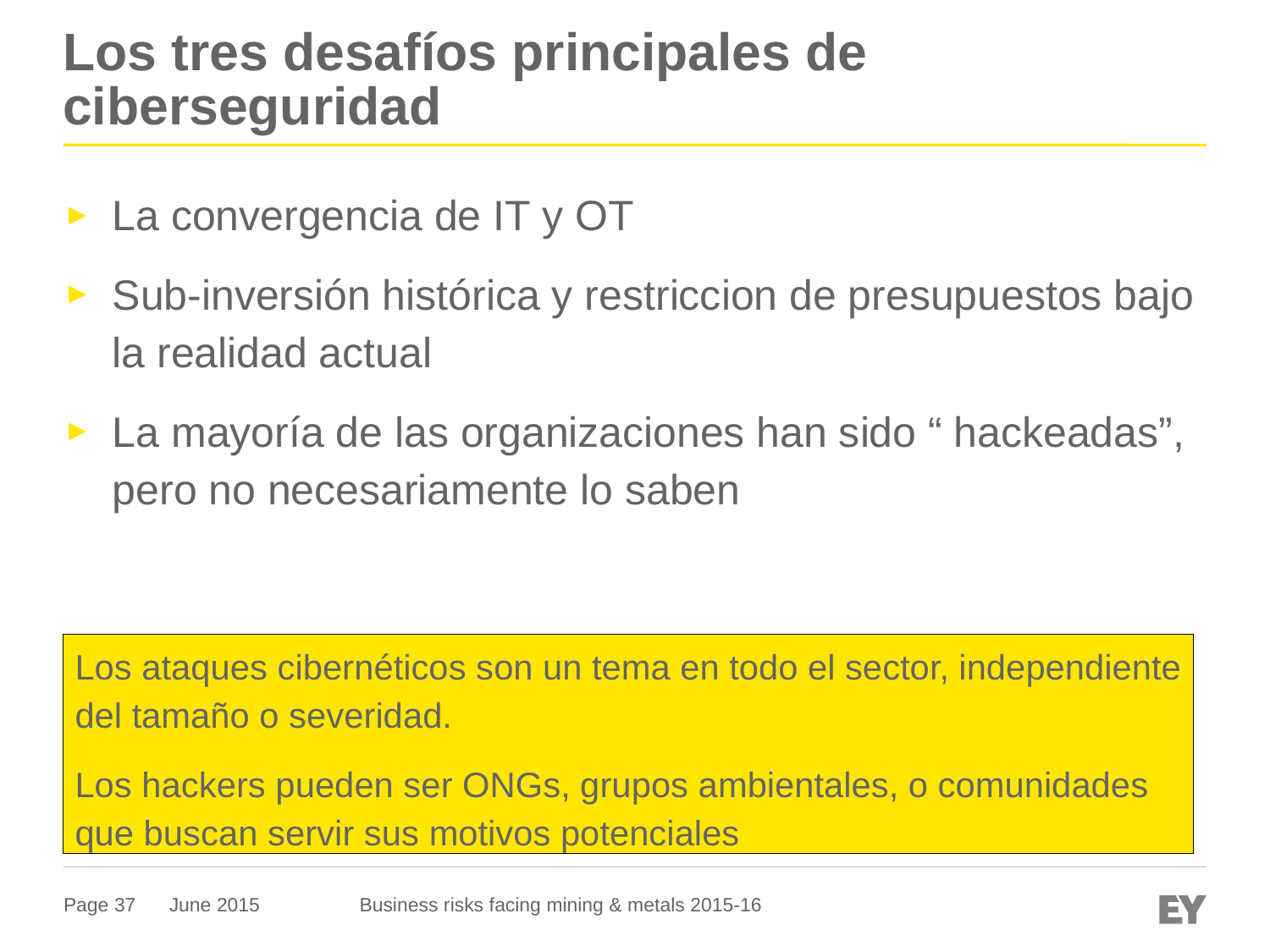

# Los tres desafíos principales de ciberseguridad
La convergencia de IT y OT
Sub-inversión histórica y restriccion de presupuestos bajo la realidad actual
La mayoría de las organizaciones han sido “ hackeadas”, pero no necesariamente lo saben
Los ataques cibernéticos son un tema en todo el sector, independiente del tamaño o severidad.
Los hackers pueden ser ONGs, grupos ambientales, o comunidades que buscan servir sus motivos potenciales
June 2015
Business risks facing mining & metals 2015-16